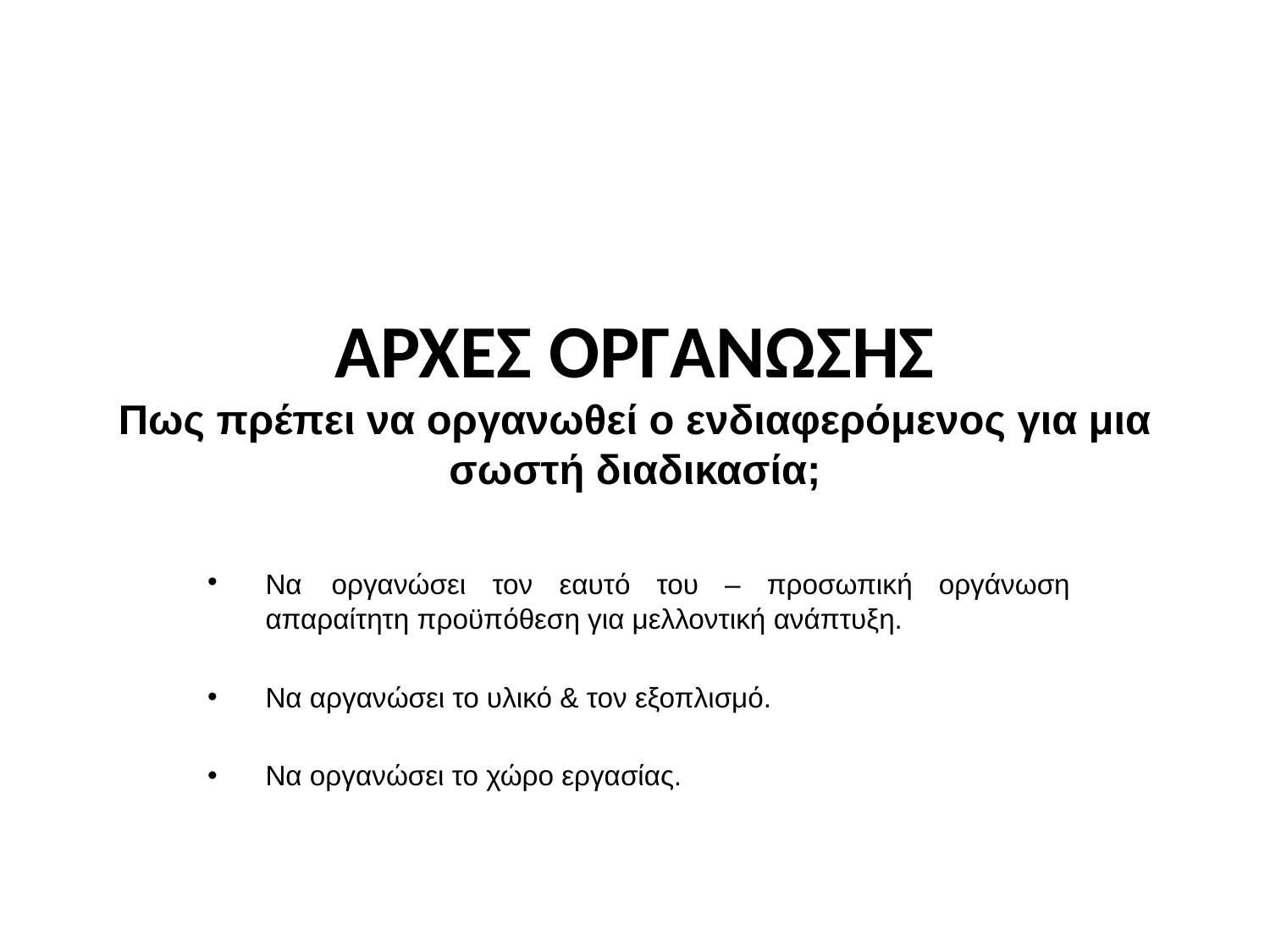

# ΑΡΧΕΣ ΟΡΓΑΝΩΣΗΣ Πως πρέπει να οργανωθεί ο ενδιαφερόμενος για μια σωστή διαδικασία;
Να οργανώσει τον εαυτό του – προσωπική οργάνωση απαραίτητη προϋπόθεση για μελλοντική ανάπτυξη.

Να αργανώσει το υλικό & τον εξοπλισμό.

Να οργανώσει το χώρο εργασίας.